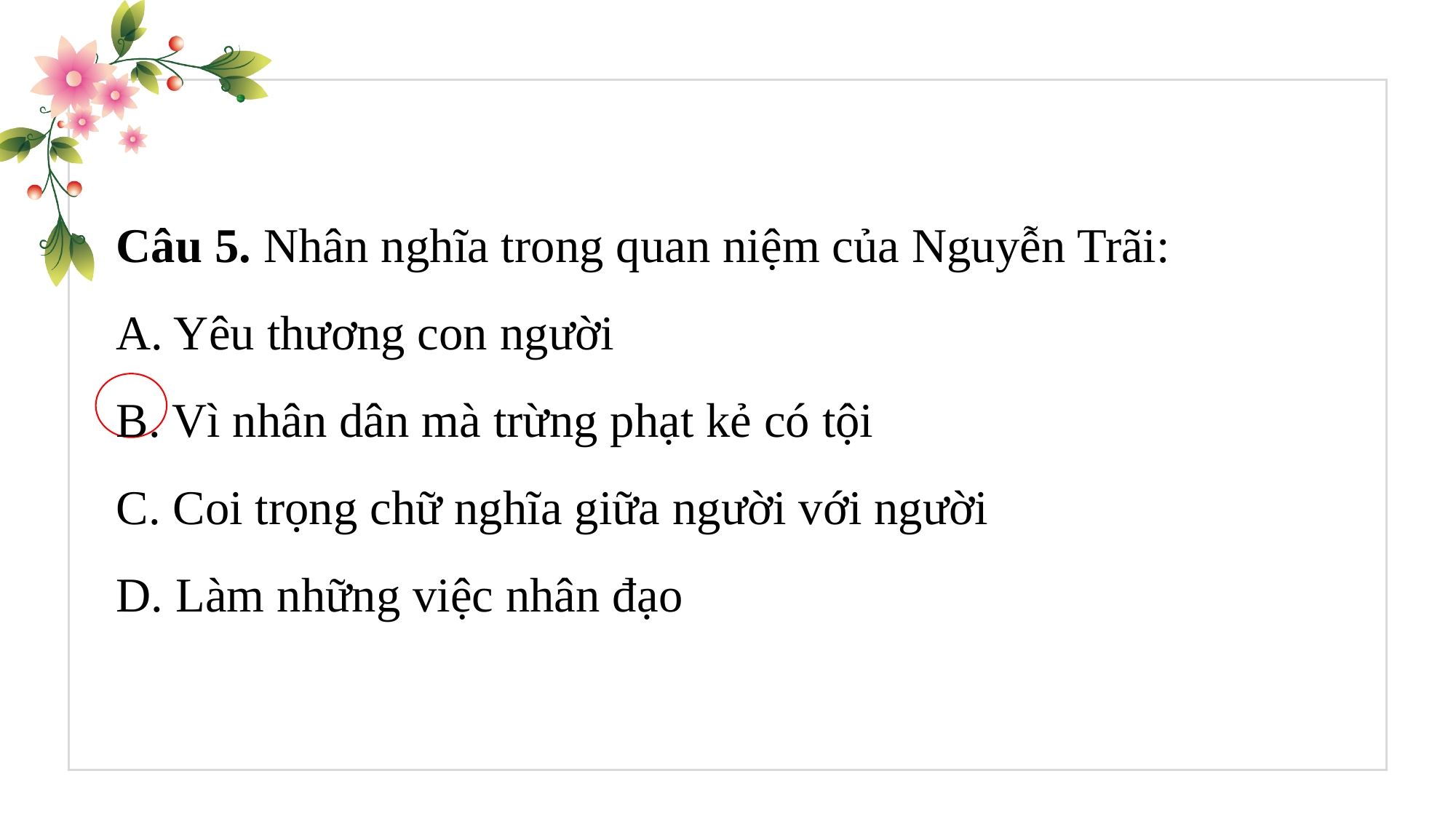

Câu 5. Nhân nghĩa trong quan niệm của Nguyễn Trãi:
A. Yêu thương con người
B. Vì nhân dân mà trừng phạt kẻ có tội
C. Coi trọng chữ nghĩa giữa người với người
D. Làm những việc nhân đạo